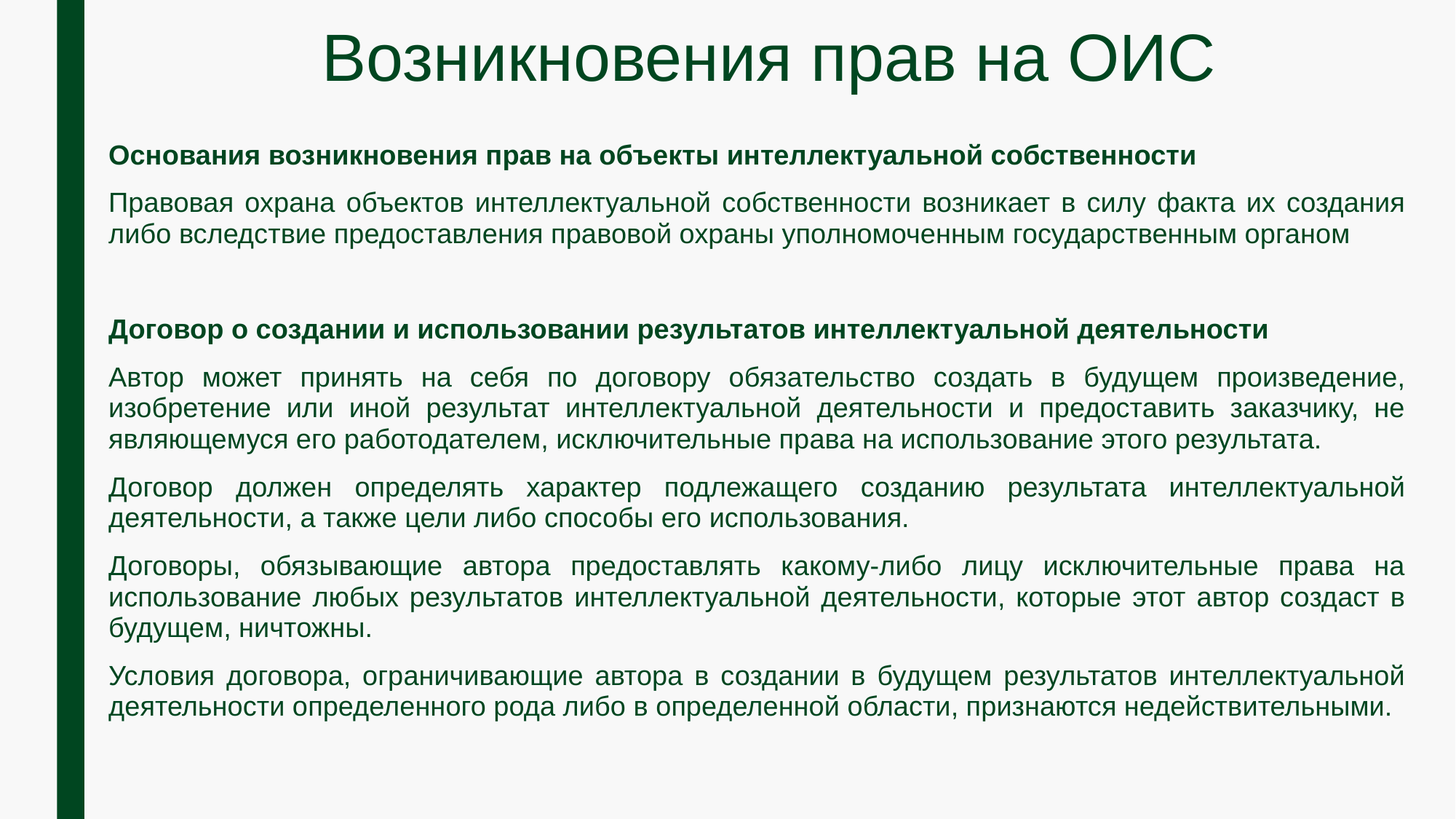

# Возникновения прав на ОИС
Основания возникновения прав на объекты интеллектуальной собственности
Правовая охрана объектов интеллектуальной собственности возникает в силу факта их создания либо вследствие предоставления правовой охраны уполномоченным государственным органом

Договор о создании и использовании результатов интеллектуальной деятельности
Автор может принять на себя по договору обязательство создать в будущем произведение, изобретение или иной результат интеллектуальной деятельности и предоставить заказчику, не являющемуся его работодателем, исключительные права на использование этого результата.
Договор должен определять характер подлежащего созданию результата интеллектуальной деятельности, а также цели либо способы его использования.
Договоры, обязывающие автора предоставлять какому-либо лицу исключительные права на использование любых результатов интеллектуальной деятельности, которые этот автор создаст в будущем, ничтожны.
Условия договора, ограничивающие автора в создании в будущем результатов интеллектуальной деятельности определенного рода либо в определенной области, признаются недействительными.